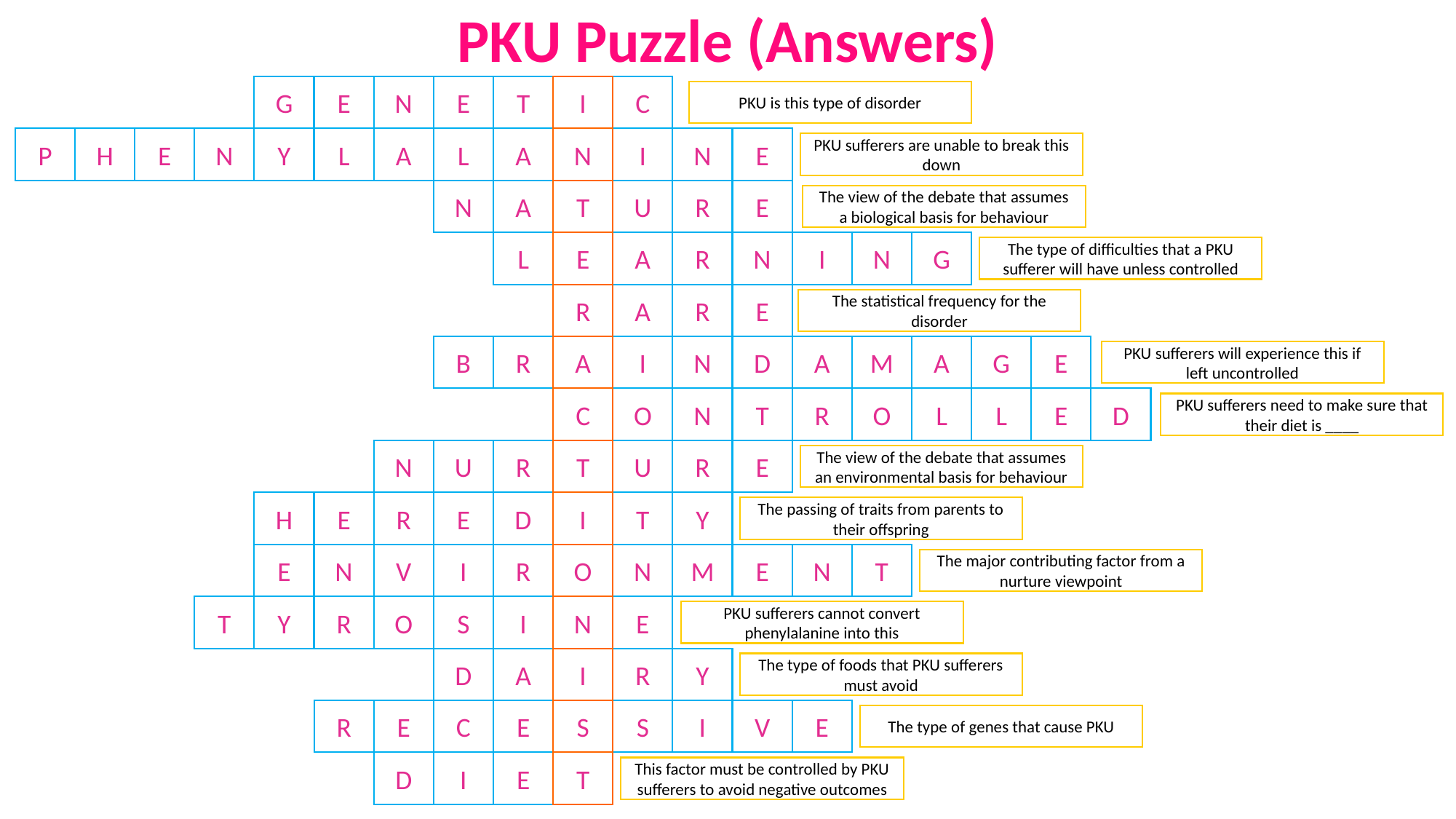

PKU Puzzle (Answers)
G
E
N
E
T
I
C
PKU is this type of disorder
P
H
E
N
Y
L
A
L
A
N
I
N
E
PKU sufferers are unable to break this down
N
A
T
U
R
E
The view of the debate that assumes a biological basis for behaviour
L
E
A
R
N
I
N
G
The type of difficulties that a PKU sufferer will have unless controlled
R
A
R
E
The statistical frequency for the disorder
B
R
A
I
N
D
A
M
A
G
E
PKU sufferers will experience this if left uncontrolled
C
O
N
T
R
O
L
L
E
D
PKU sufferers need to make sure that their diet is ____
N
U
R
T
U
R
E
The view of the debate that assumes an environmental basis for behaviour
H
E
R
E
D
I
T
Y
The passing of traits from parents to their offspring
E
N
V
I
R
O
N
M
E
N
T
The major contributing factor from a nurture viewpoint
T
Y
R
O
S
I
N
E
PKU sufferers cannot convert phenylalanine into this
D
A
I
R
Y
The type of foods that PKU sufferers must avoid
R
E
C
E
S
S
I
V
E
The type of genes that cause PKU
D
I
E
T
This factor must be controlled by PKU sufferers to avoid negative outcomes